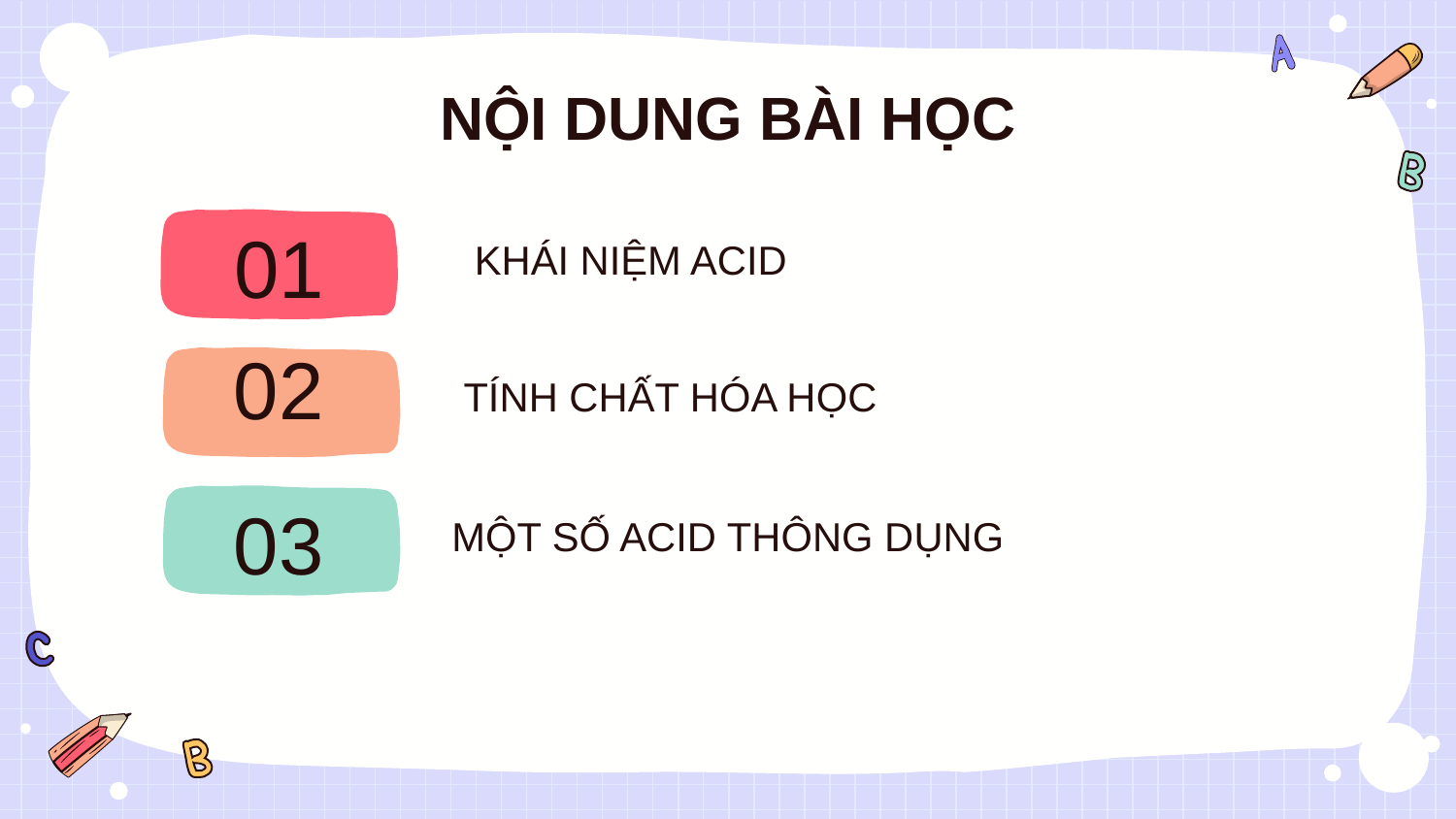

NỘI DUNG BÀI HỌC

KHÁI NIỆM ACID
01

TÍNH CHẤT HÓA HỌC
02

MỘT SỐ ACID THÔNG DỤNG
03